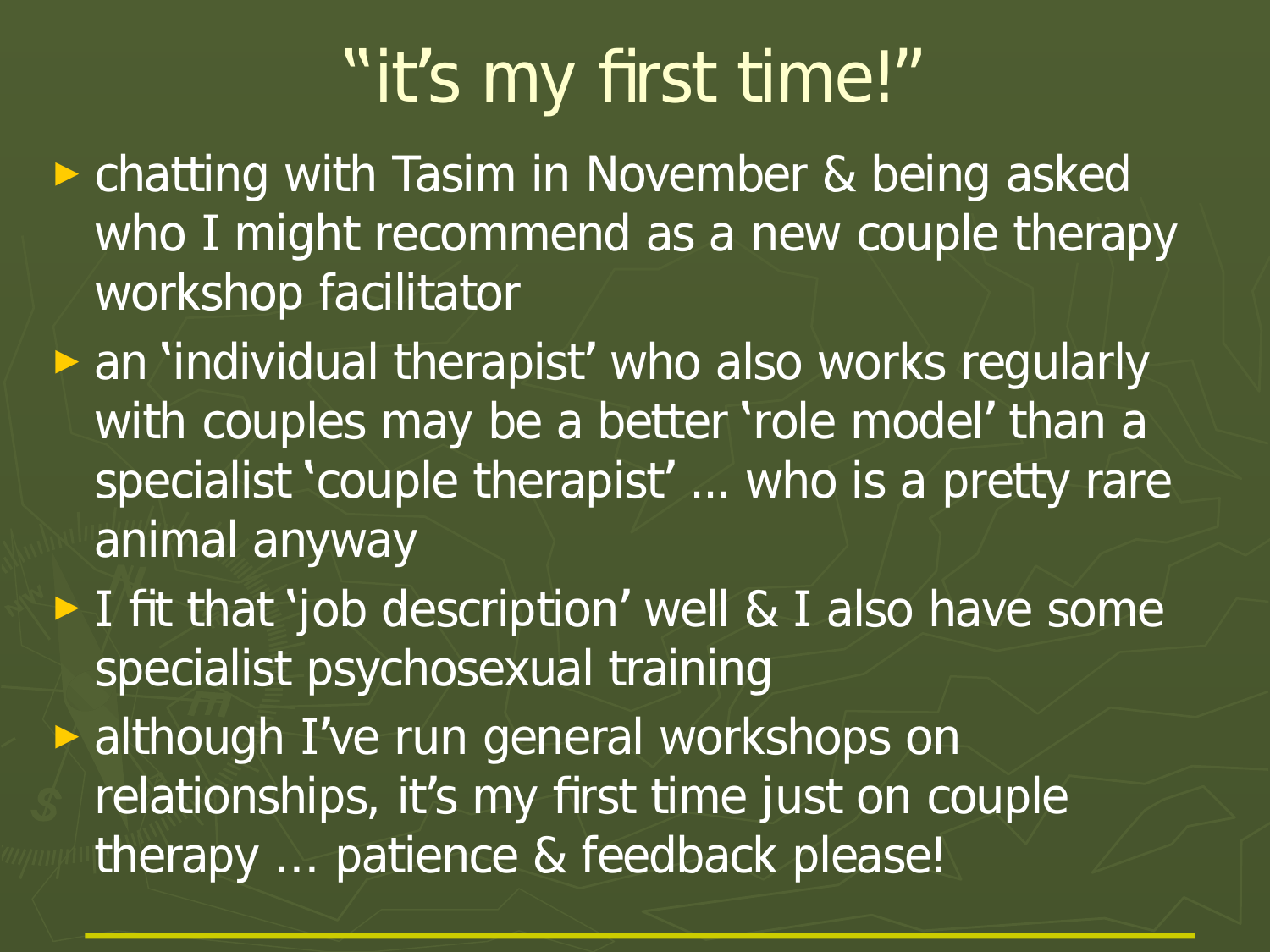

# “it’s my first time!”
chatting with Tasim in November & being asked who I might recommend as a new couple therapy workshop facilitator
an ‘individual therapist’ who also works regularly with couples may be a better ‘role model’ than a specialist ‘couple therapist’ … who is a pretty rare animal anyway
I fit that ‘job description’ well & I also have some specialist psychosexual training
although I’ve run general workshops on relationships, it’s my first time just on couple therapy ... patience & feedback please!